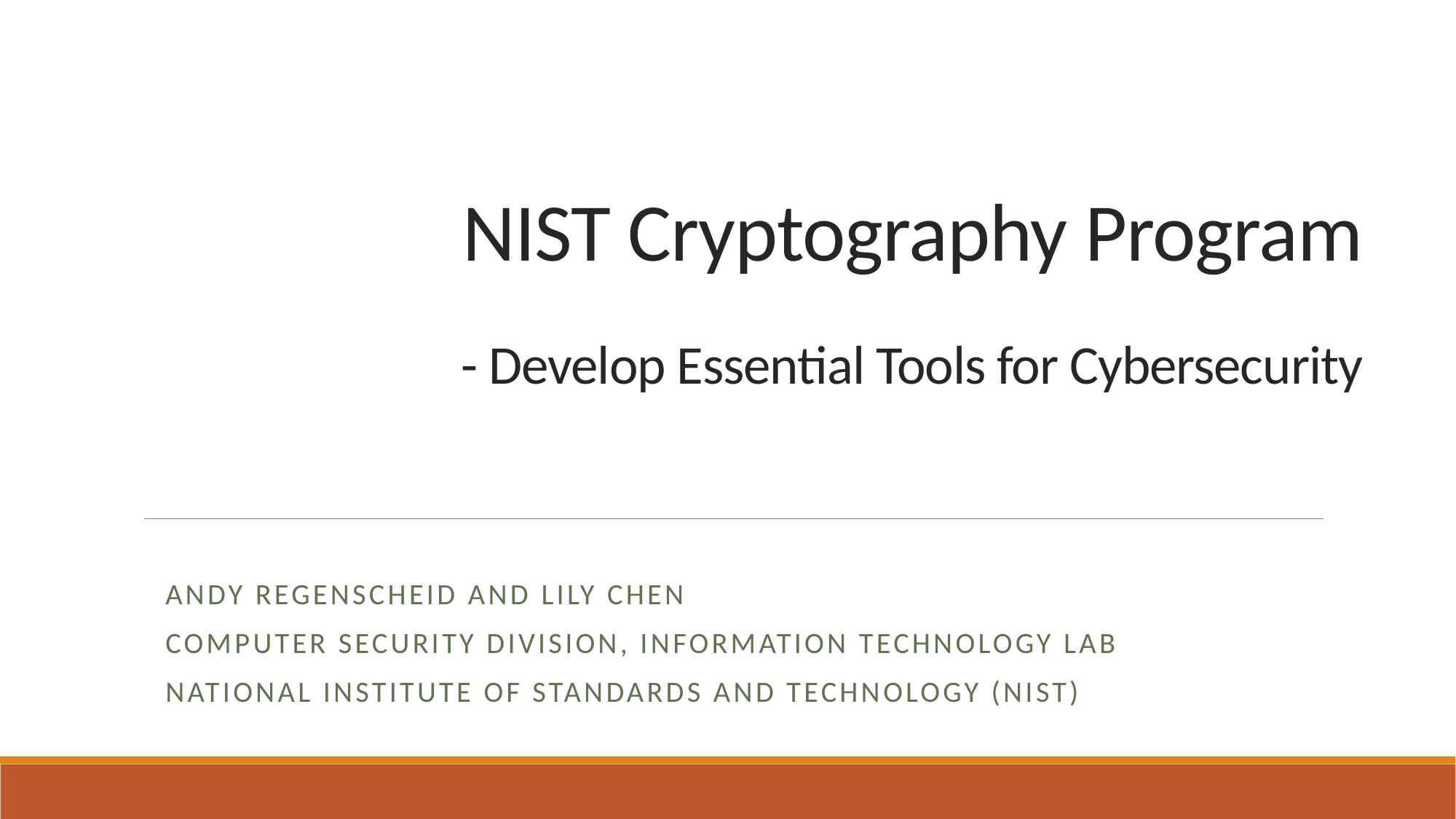

# NIST Cryptography Program - Develop Essential Tools for Cybersecurity
Andy Regenscheid and Lily Chen
Computer Security Division, Information Technology Lab
National Institute of Standards and Technology (NIST)